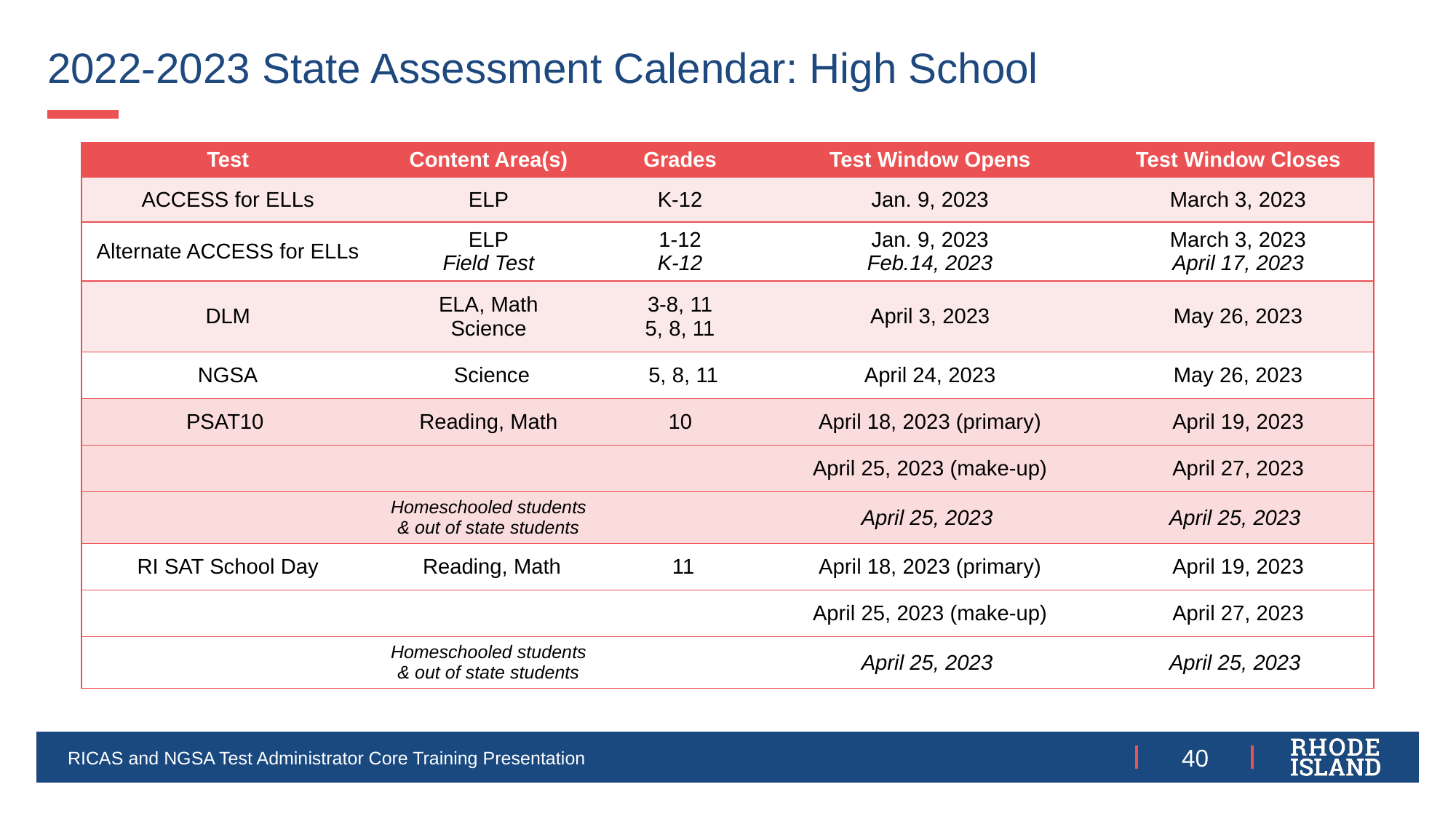

# 2022-2023 State Assessment Calendar: High School
| Test | Content Area(s) | Grades | Test Window Opens | Test Window Closes |
| --- | --- | --- | --- | --- |
| ACCESS for ELLs | ELP | K-12 | Jan. 9, 2023 | March 3, 2023 |
| Alternate ACCESS for ELLs | ELP Field Test | 1-12 K-12 | Jan. 9, 2023 Feb.14, 2023 | March 3, 2023 April 17, 2023 |
| DLM | ELA, Math Science | 3-8, 11 5, 8, 11 | April 3, 2023 | May 26, 2023 |
| NGSA | Science | 5, 8, 11 | April 24, 2023 | May 26, 2023 |
| PSAT10 | Reading, Math | 10 | April 18, 2023 (primary) | April 19, 2023 |
|  |  |  | April 25, 2023 (make-up) | April 27, 2023 |
|  | Homeschooled students & out of state students |  | April 25, 2023 | April 25, 2023 |
| RI SAT School Day | Reading, Math | 11 | April 18, 2023 (primary) | April 19, 2023 |
|  |  |  | April 25, 2023 (make-up) | April 27, 2023 |
|  | Homeschooled students & out of state students |  | April 25, 2023 | April 25, 2023 |
RICAS and NGSA Test Administrator Core Training Presentation
40